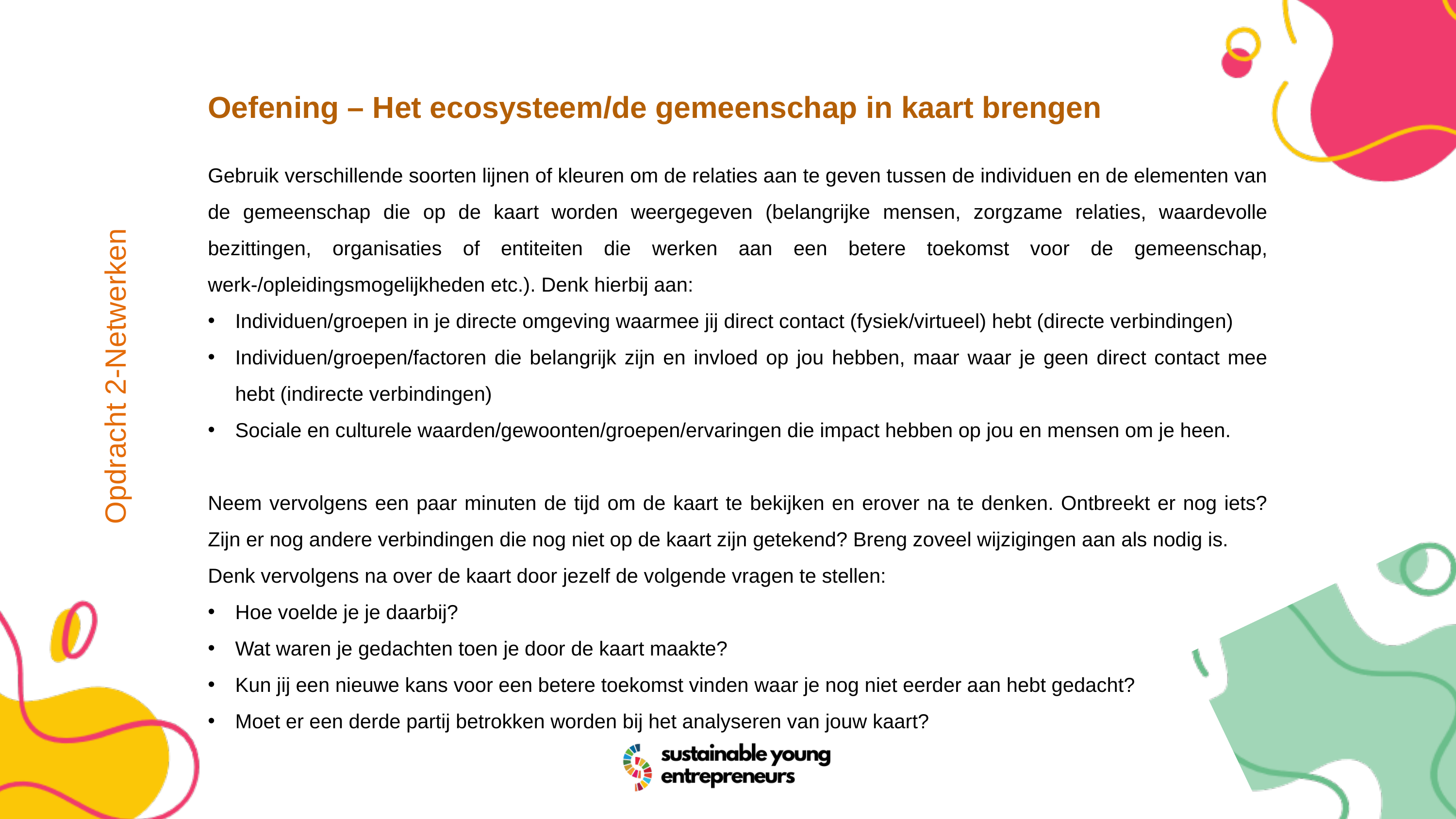

Oefening – Het ecosysteem/de gemeenschap in kaart brengen

Gebruik verschillende soorten lijnen of kleuren om de relaties aan te geven tussen de individuen en de elementen van de gemeenschap die op de kaart worden weergegeven (belangrijke mensen, zorgzame relaties, waardevolle bezittingen, organisaties of entiteiten die werken aan een betere toekomst voor de gemeenschap, werk-/opleidingsmogelijkheden etc.). Denk hierbij aan:
Individuen/groepen in je directe omgeving waarmee jij direct contact (fysiek/virtueel) hebt (directe verbindingen)
Individuen/groepen/factoren die belangrijk zijn en invloed op jou hebben, maar waar je geen direct contact mee hebt (indirecte verbindingen)
Sociale en culturele waarden/gewoonten/groepen/ervaringen die impact hebben op jou en mensen om je heen.

Neem vervolgens een paar minuten de tijd om de kaart te bekijken en erover na te denken. Ontbreekt er nog iets? Zijn er nog andere verbindingen die nog niet op de kaart zijn getekend? Breng zoveel wijzigingen aan als nodig is.
Denk vervolgens na over de kaart door jezelf de volgende vragen te stellen:
Hoe voelde je je daarbij?
Wat waren je gedachten toen je door de kaart maakte?
Kun jij een nieuwe kans voor een betere toekomst vinden waar je nog niet eerder aan hebt gedacht?
Moet er een derde partij betrokken worden bij het analyseren van jouw kaart?
Opdracht 2-Netwerken